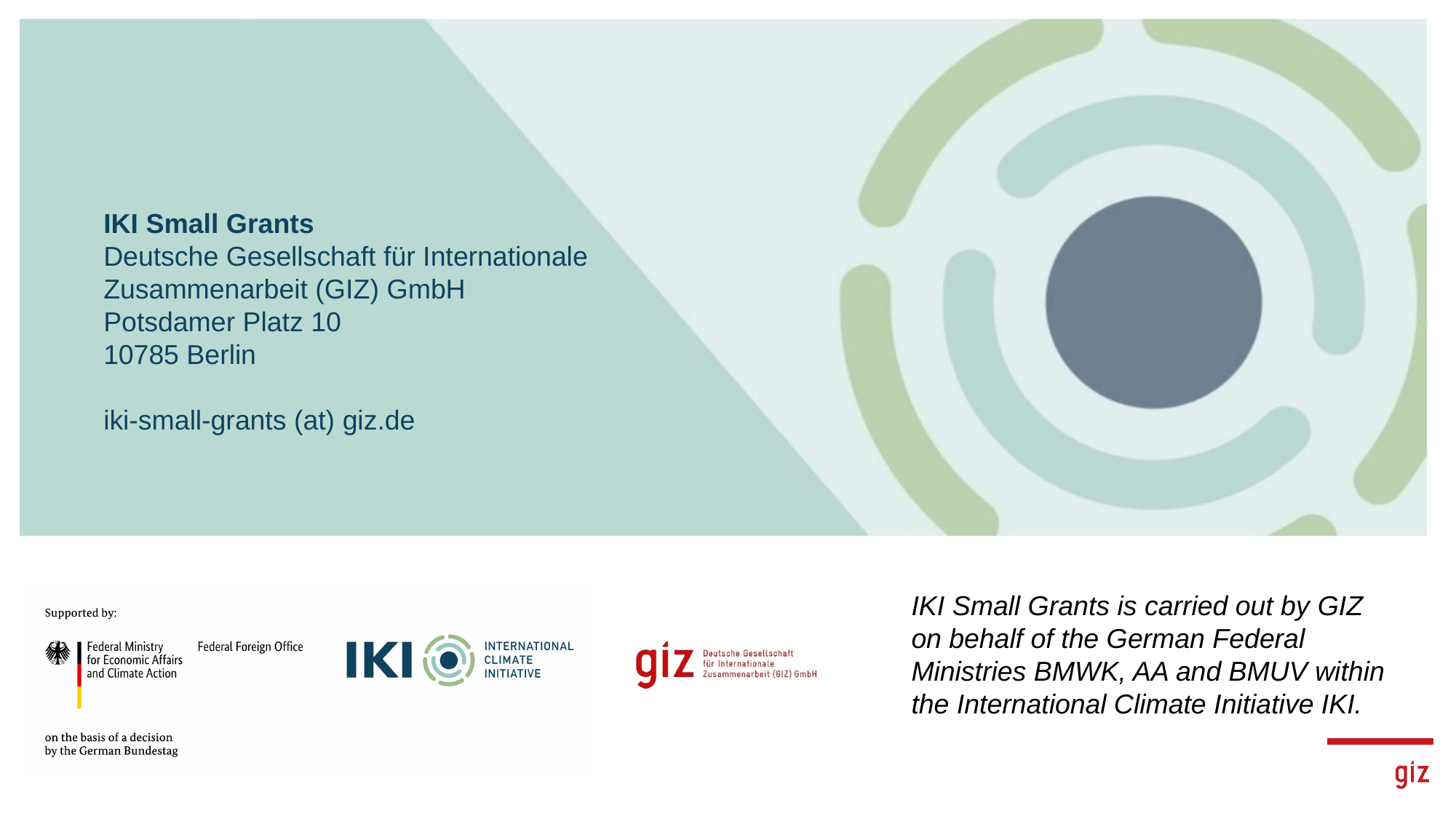

IKI Small Grants
Deutsche Gesellschaft für Internationale
Zusammenarbeit (GIZ) GmbH
Potsdamer Platz 10
10785 Berlin

iki-small-grants (at) giz.de